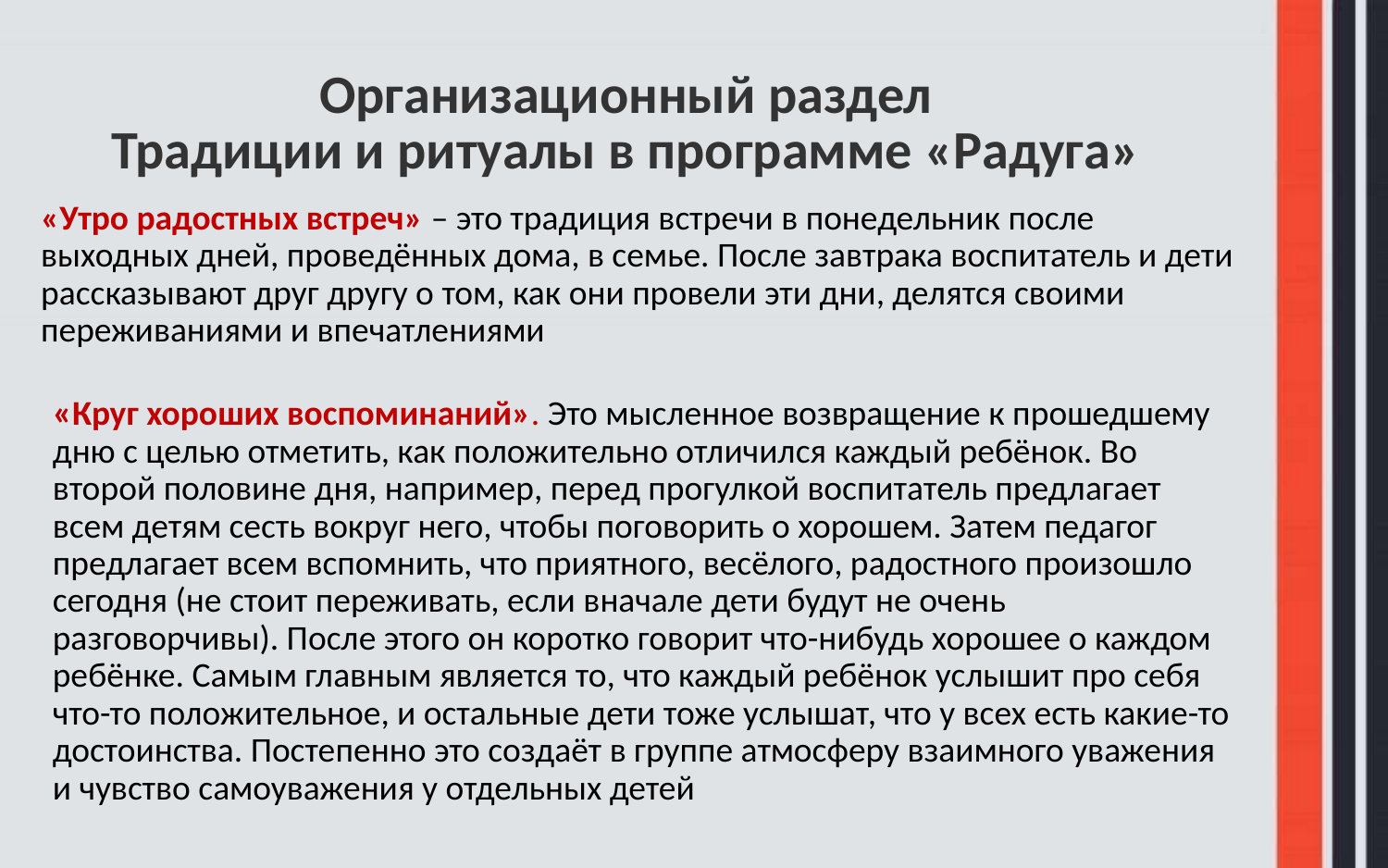

# Организационный раздел Традиции и ритуалы в программе «Радуга»
«Утро радостных встреч» – это традиция встречи в понедельник после выходных дней, проведённых дома, в семье. После завтрака воспитатель и дети рассказывают друг другу о том, как они провели эти дни, делятся своими переживаниями и впечатлениями
«Круг хороших воспоминаний». Это мысленное возвращение к прошедшему дню с целью отметить, как положительно отличился каждый ребёнок. Во второй половине дня, например, перед прогулкой воспитатель предлагает всем детям сесть вокруг него, чтобы поговорить о хорошем. Затем педагог предлагает всем вспомнить, что приятного, весёлого, радостного произошло сегодня (не стоит переживать, если вначале дети будут не очень разговорчивы). После этого он коротко говорит что-нибудь хорошее о каждом ребёнке. Самым главным является то, что каждый ребёнок услышит про себя что-то положительное, и остальные дети тоже услышат, что у всех есть какие-то достоинства. Постепенно это создаёт в группе атмосферу взаимного уважения и чувство самоуважения у отдельных детей
83